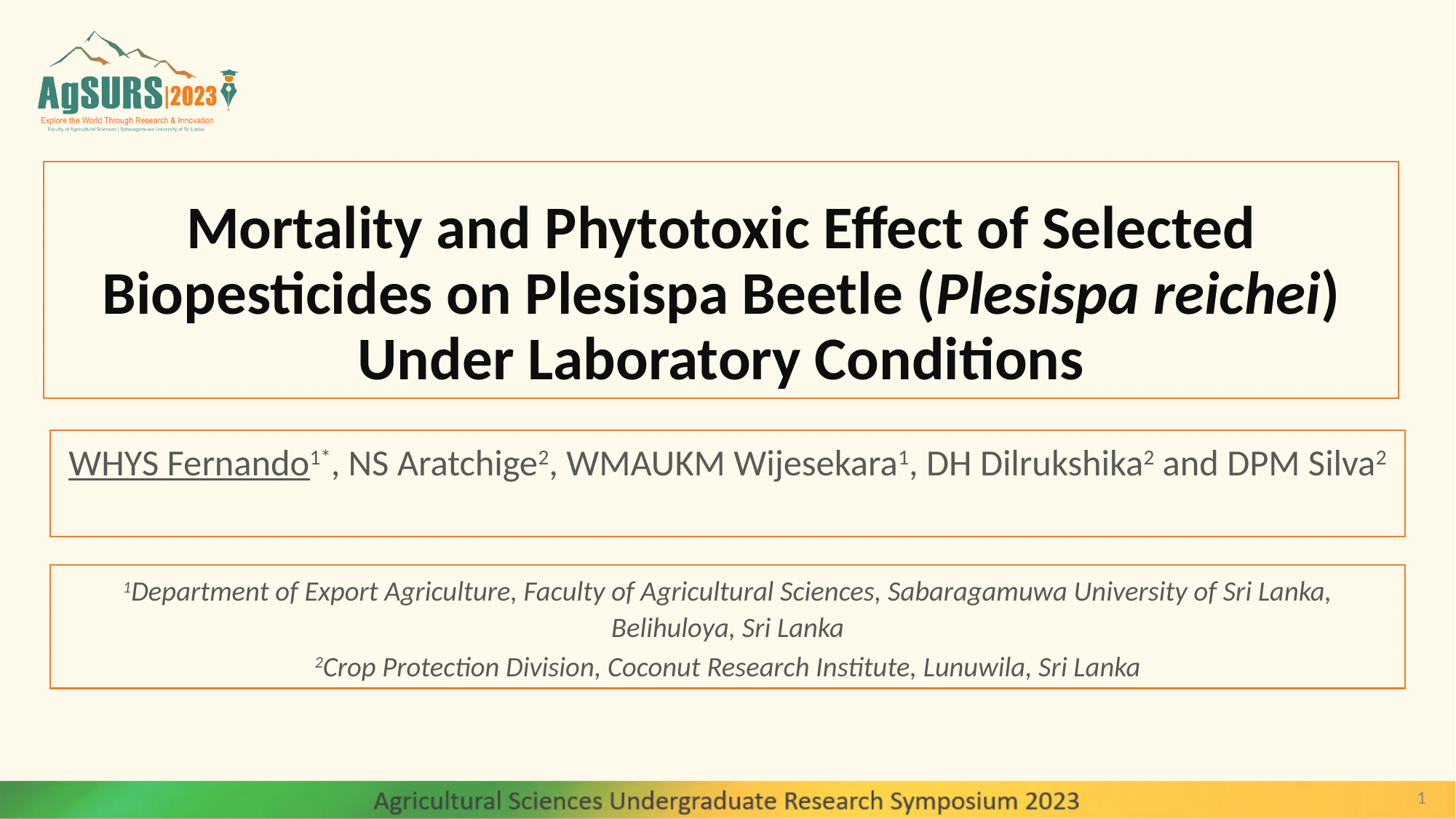

# Mortality and Phytotoxic Effect of Selected Biopesticides on Plesispa Beetle (Plesispa reichei) Under Laboratory Conditions
WHYS Fernando1*, NS Aratchige2, WMAUKM Wijesekara1, DH Dilrukshika2 and DPM Silva2
1Department of Export Agriculture, Faculty of Agricultural Sciences, Sabaragamuwa University of Sri Lanka, Belihuloya, Sri Lanka
2Crop Protection Division, Coconut Research Institute, Lunuwila, Sri Lanka
1